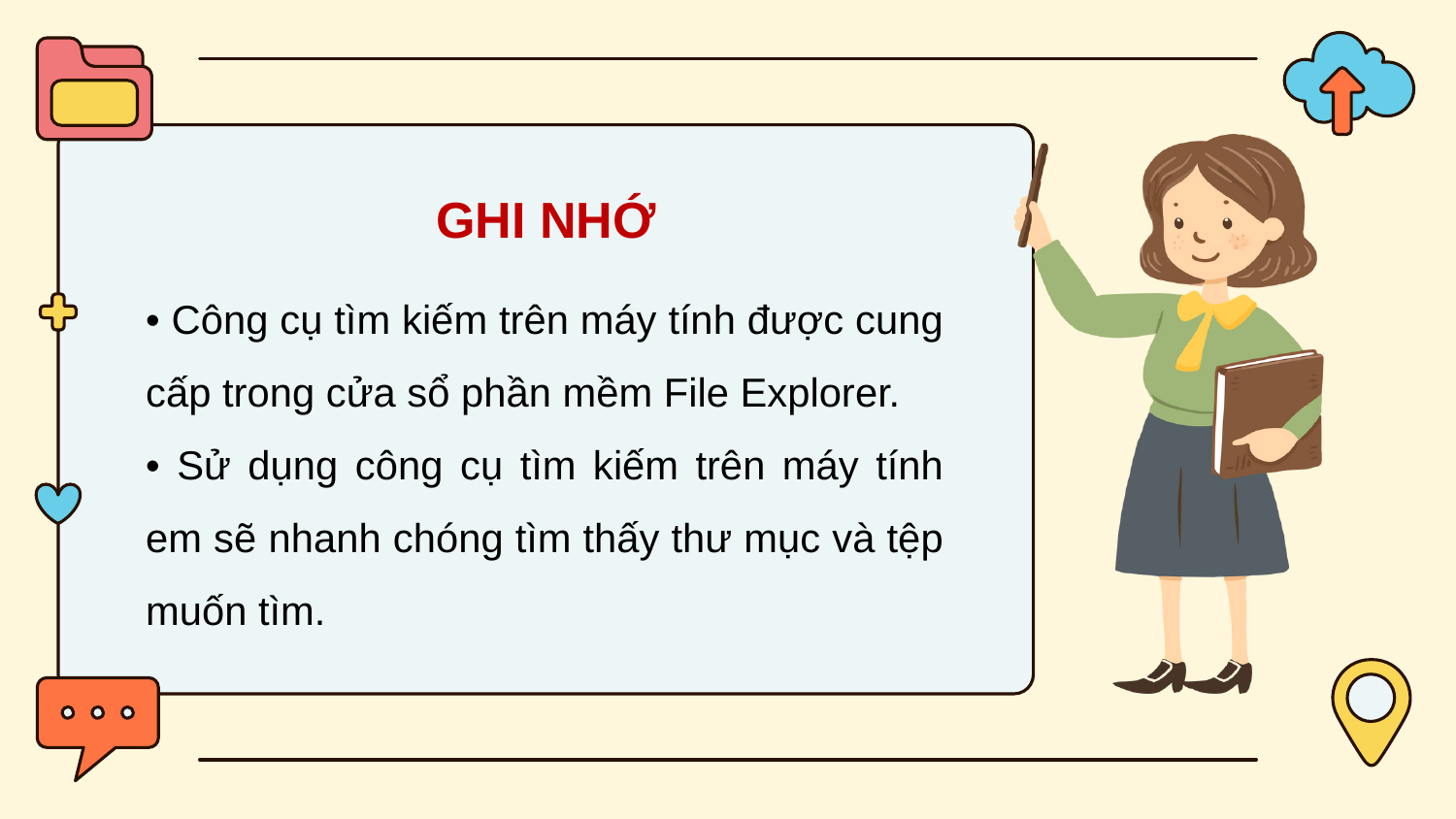

GHI NHỚ
• Công cụ tìm kiếm trên máy tính được cung cấp trong cửa sổ phần mềm File Explorer.
• Sử dụng công cụ tìm kiếm trên máy tính em sẽ nhanh chóng tìm thấy thư mục và tệp muốn tìm.